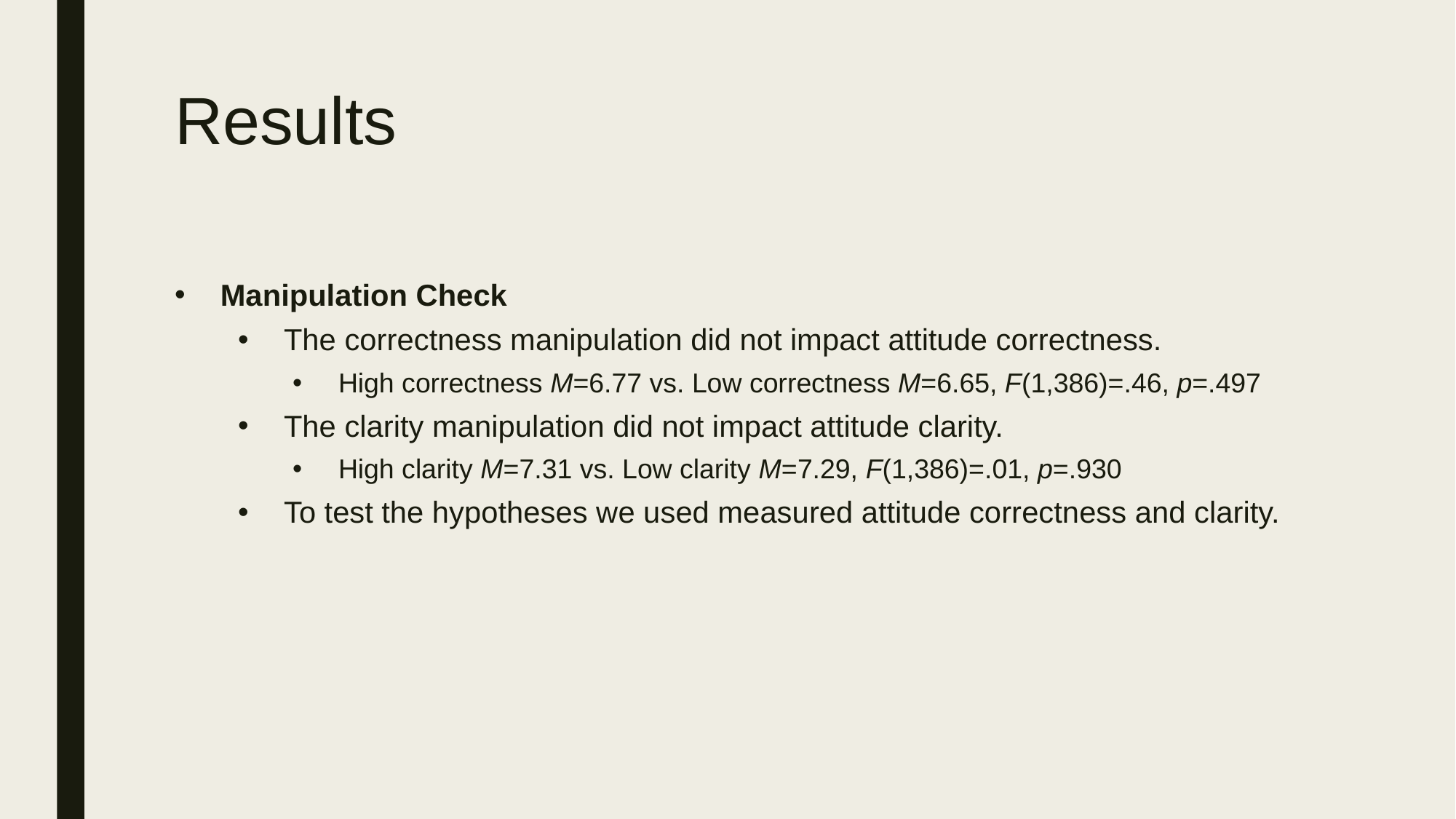

# Results
Manipulation Check
The correctness manipulation did not impact attitude correctness.
High correctness M=6.77 vs. Low correctness M=6.65, F(1,386)=.46, p=.497
The clarity manipulation did not impact attitude clarity.
High clarity M=7.31 vs. Low clarity M=7.29, F(1,386)=.01, p=.930
To test the hypotheses we used measured attitude correctness and clarity.